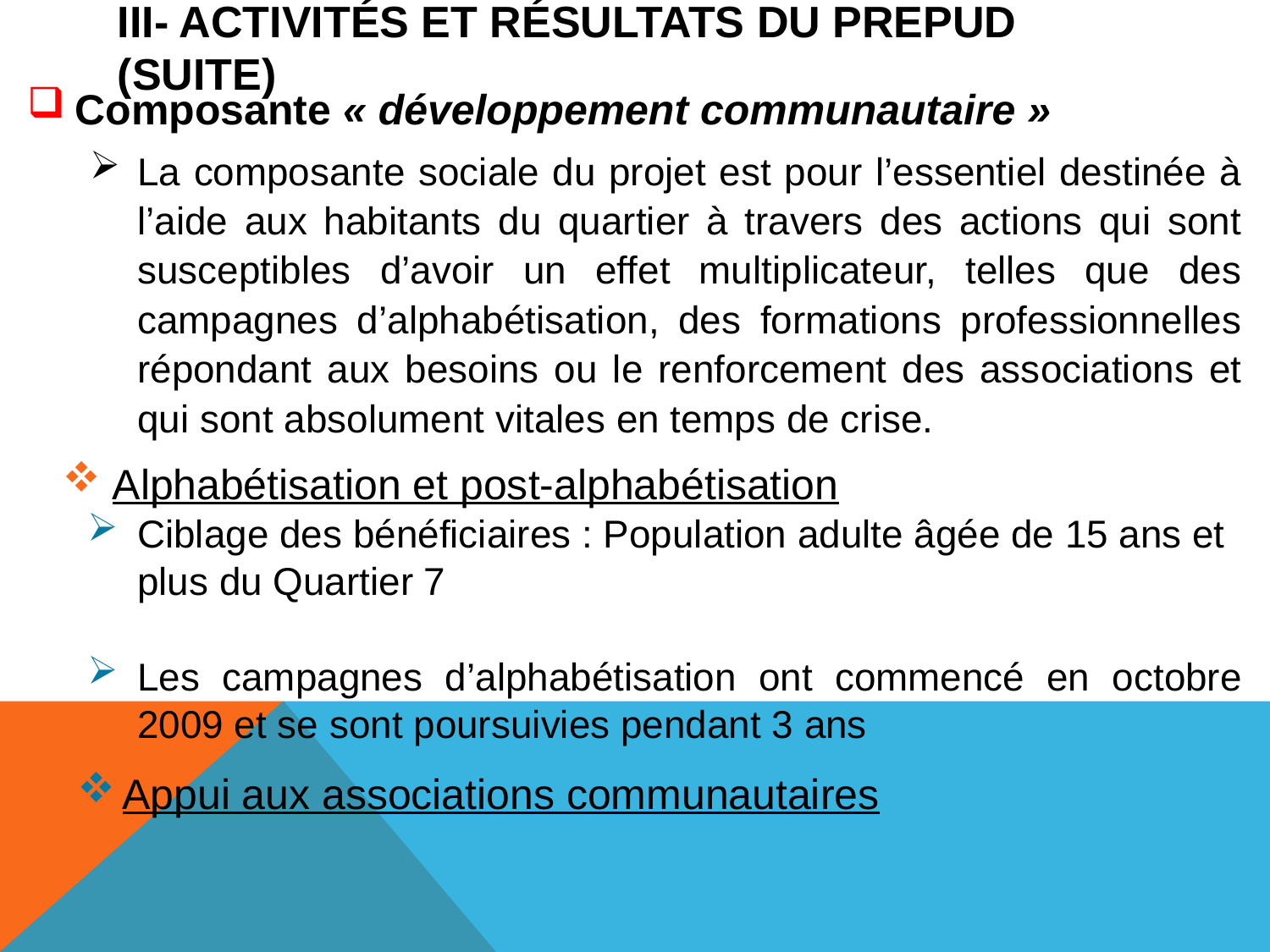

# III- Activités et résultats du PREPUD (suite)
Composante « développement communautaire »
La composante sociale du projet est pour l’essentiel destinée à l’aide aux habitants du quartier à travers des actions qui sont susceptibles d’avoir un effet multiplicateur, telles que des campagnes d’alphabétisation, des formations professionnelles répondant aux besoins ou le renforcement des associations et qui sont absolument vitales en temps de crise.

Alphabétisation et post-alphabétisation
Ciblage des bénéficiaires : Population adulte âgée de 15 ans et plus du Quartier 7

Les campagnes d’alphabétisation ont commencé en octobre 2009 et se sont poursuivies pendant 3 ans
Appui aux associations communautaires